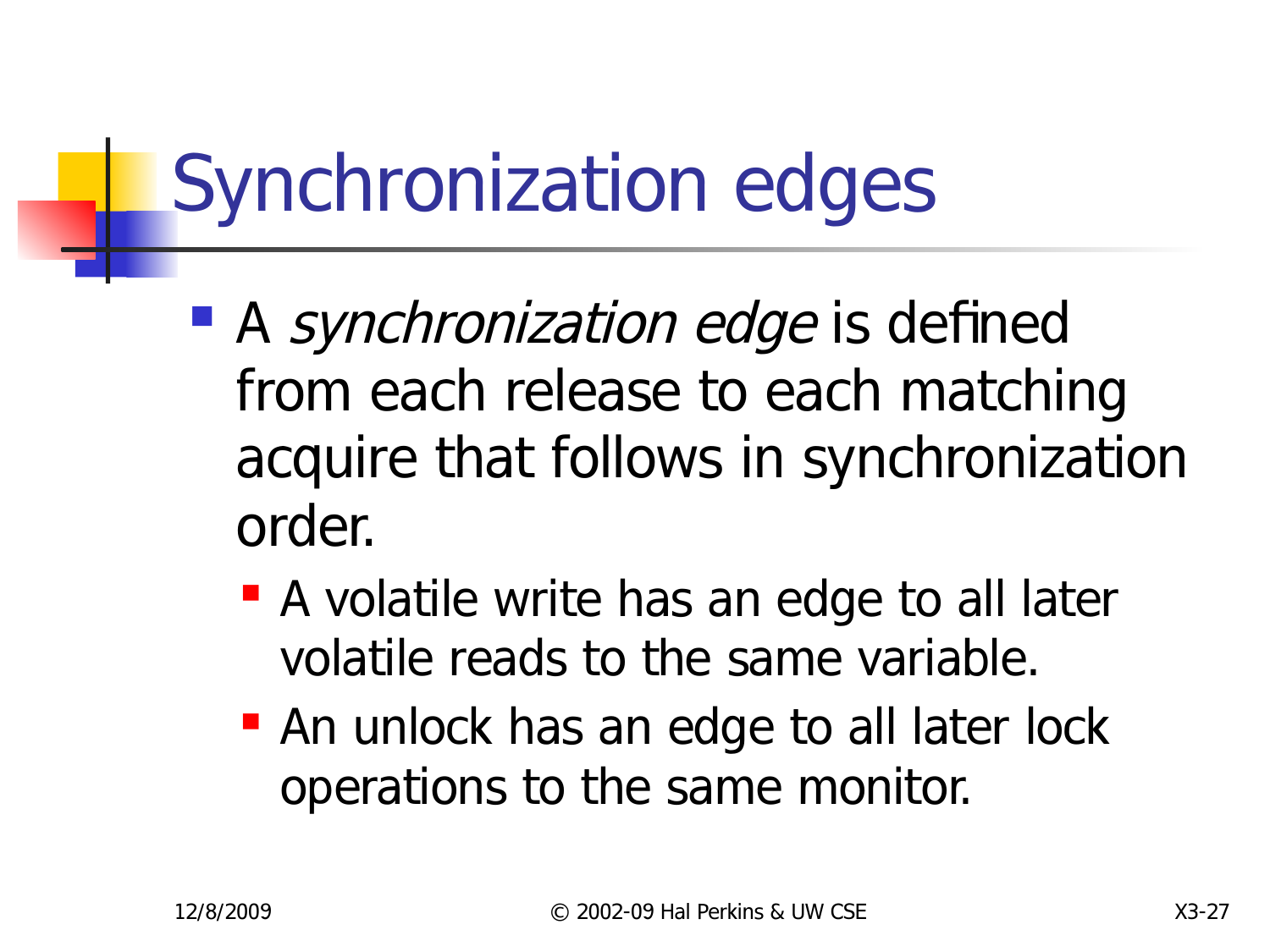

# Synchronization edges
A synchronization edge is defined from each release to each matching acquire that follows in synchronization order.
A volatile write has an edge to all later volatile reads to the same variable.
An unlock has an edge to all later lock operations to the same monitor.
12/8/2009
© 2002-09 Hal Perkins & UW CSE
X3-27